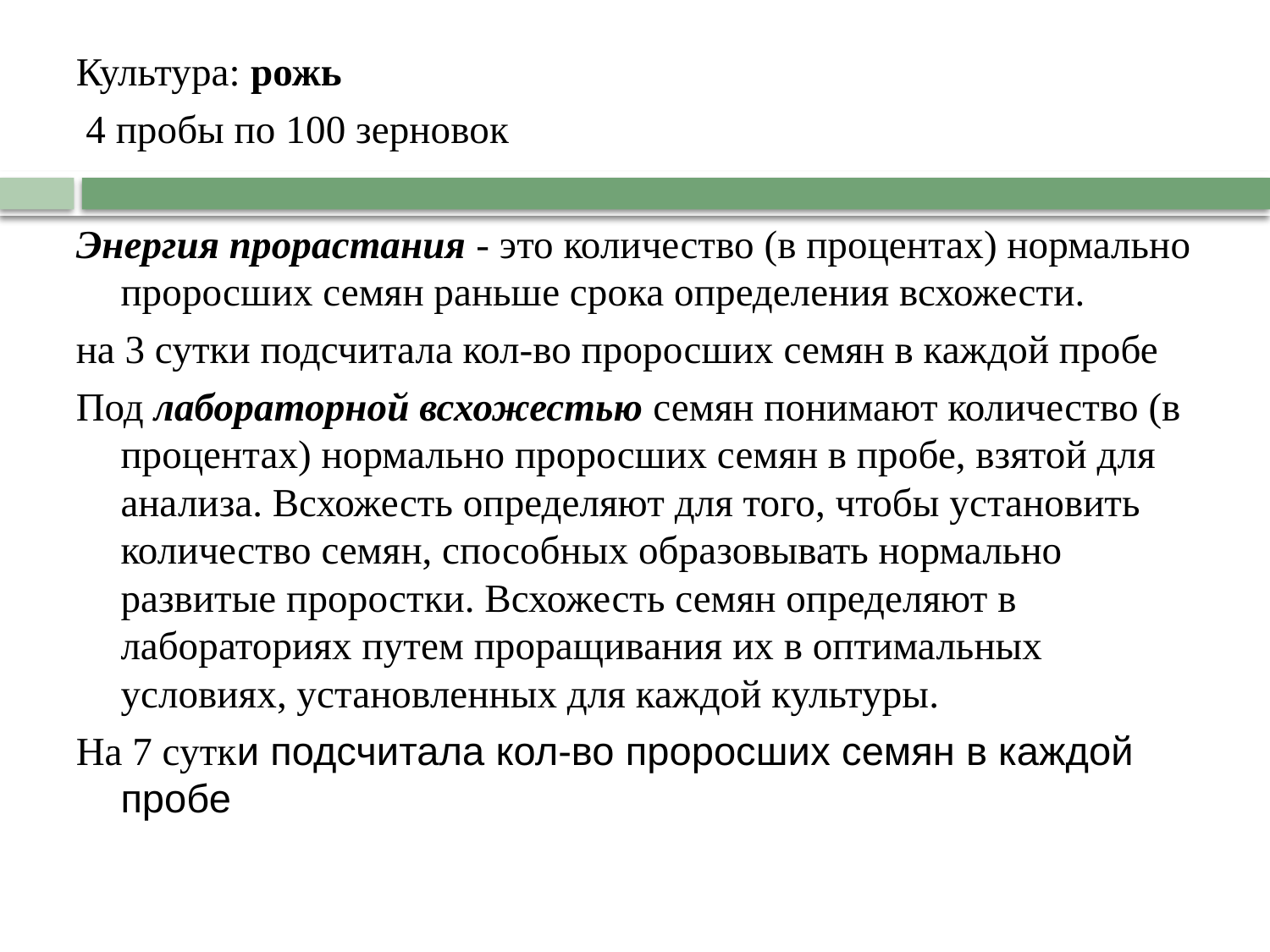

#
Культура: рожь
 4 пробы по 100 зерновок

Энергия прорастания - это количество (в процентах) нормально проросших семян раньше срока определения всхожести.
на 3 сутки подсчитала кол-во проросших семян в каждой пробе
Под лабораторной всхожестью семян понимают количество (в процентах) нормально проросших семян в пробе, взятой для анализа. Всхожесть определяют для того, чтобы установить количество семян, способных образовывать нормально развитые проростки. Всхожесть семян определяют в лабораториях путем проращивания их в оптимальных условиях, установленных для каждой культуры.
На 7 сутки подсчитала кол-во проросших семян в каждой пробе